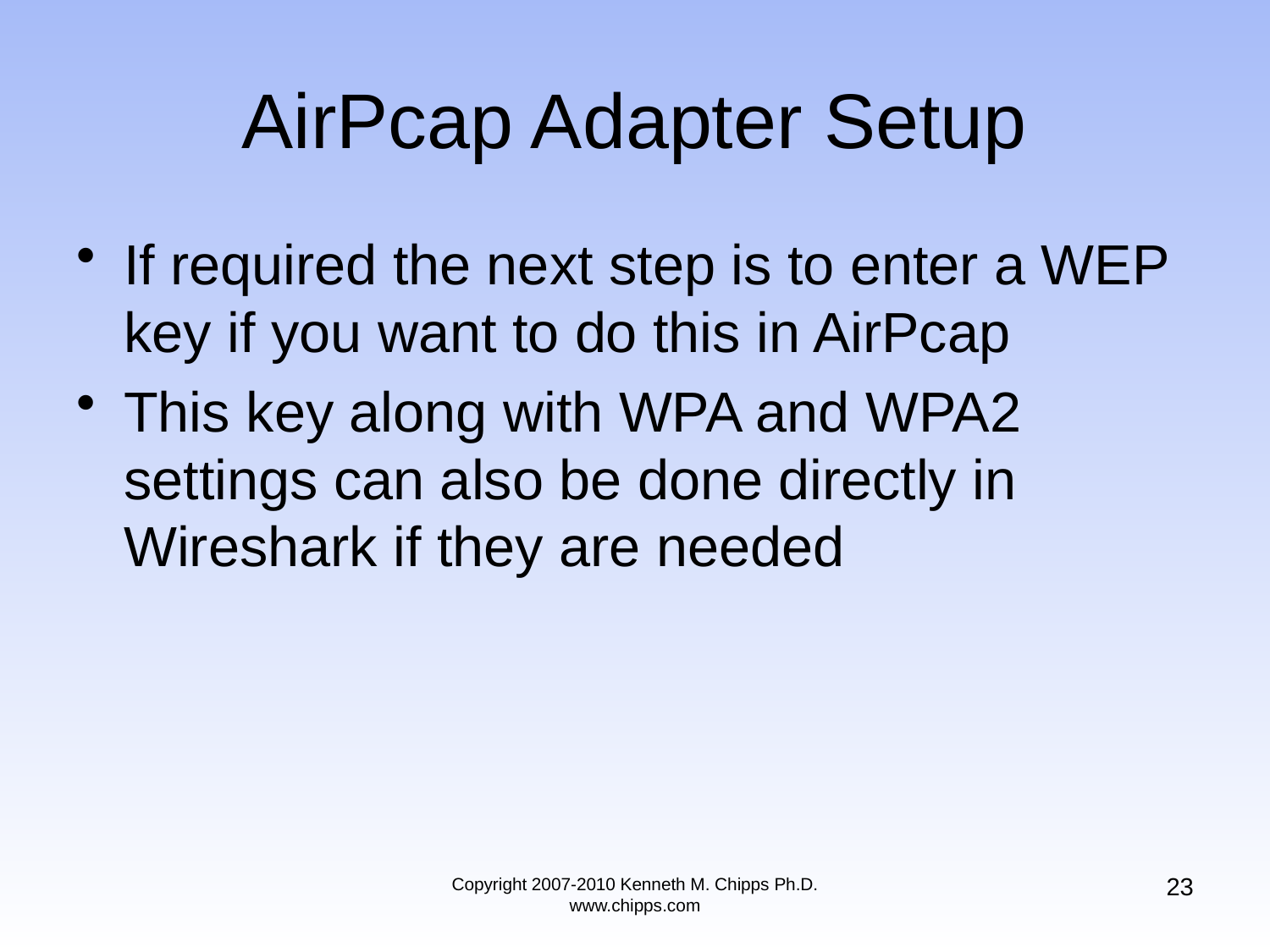

# AirPcap Adapter Setup
If required the next step is to enter a WEP key if you want to do this in AirPcap
This key along with WPA and WPA2 settings can also be done directly in Wireshark if they are needed
23
Copyright 2007-2010 Kenneth M. Chipps Ph.D. www.chipps.com